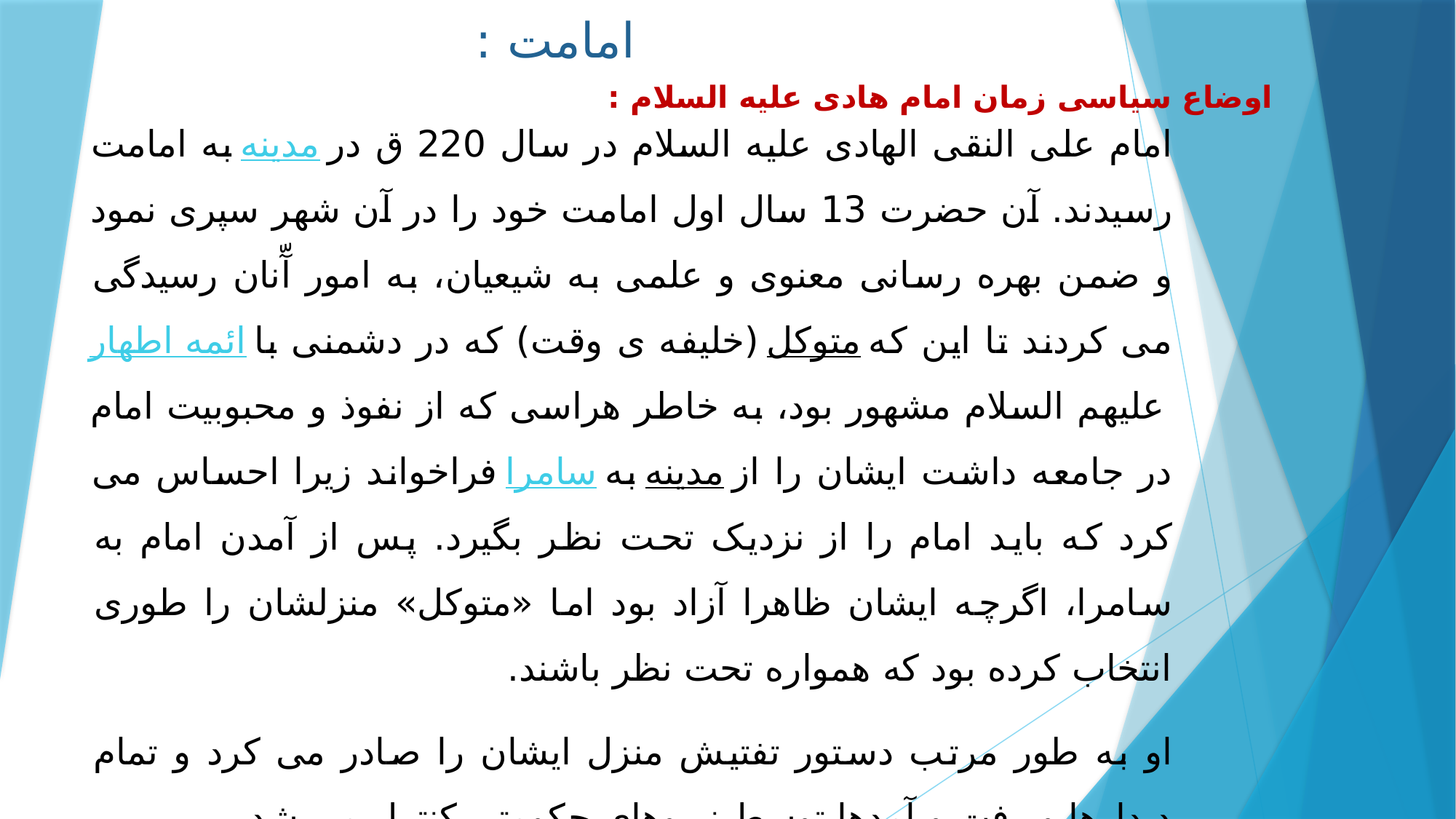

امامت :
اوضاع سیاسی زمان امام هادی علیه السلام :
امام علی النقی الهادی علیه السلام در سال 220 ق در مدینه به امامت رسیدند. آن حضرت 13 سال اول امامت خود را در آن شهر سپری نمود و ضمن بهره رسانی معنوی و علمی به شیعیان، به امور آّنان رسیدگی می کردند تا این که متوکل (خلیفه ی وقت) که در دشمنی با ائمه اطهار علیهم السلام مشهور بود، به خاطر هراسی که از نفوذ و محبوبیت امام در جامعه داشت ایشان را از مدینه به سامرا فراخواند زیرا احساس می کرد که باید امام را از نزدیک تحت نظر بگیرد. پس از آمدن امام به سامرا، اگرچه ایشان ظاهرا آزاد بود اما «متوکل» منزلشان را طوری انتخاب کرده بود که همواره تحت نظر باشند.
او به طور مرتب دستور تفتیش منزل ایشان را صادر می کرد و تمام دیدارها و رفت و آمدها توسط نیروهای حکومتی کنترل می شد.